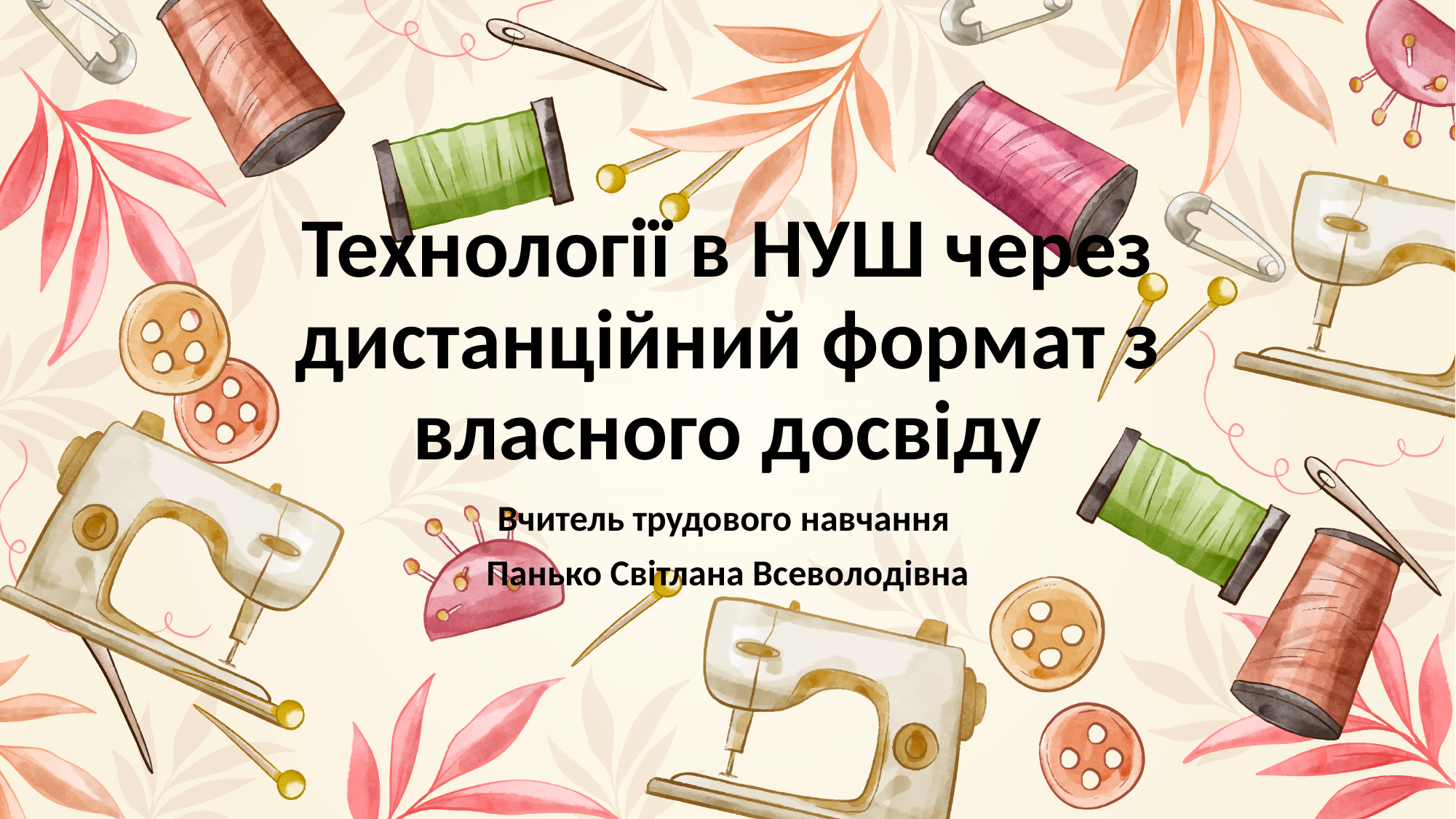

# Технології в НУШ через дистанційний формат з власного досвіду
Вчитель трудового навчання
Панько Світлана Всеволодівна